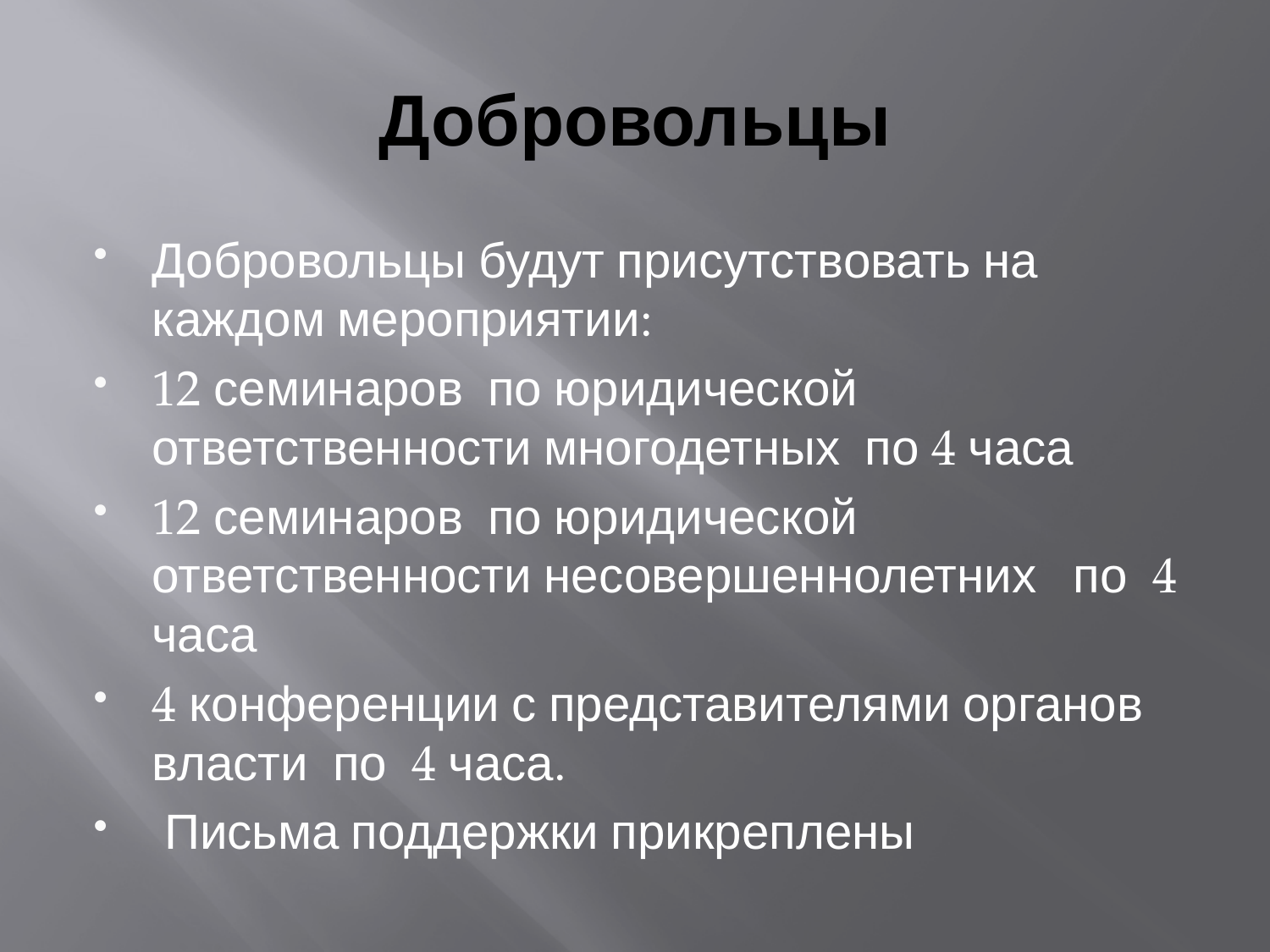

# Добровольцы
Добровольцы будут присутствовать на каждом мероприятии:
12 семинаров  по юридической ответственности многодетных  по 4 часа
12 семинаров  по юридической ответственности несовершеннолетних   по  4 часа
4 конференции с представителями органов власти  по  4 часа.
 Письма поддержки прикреплены